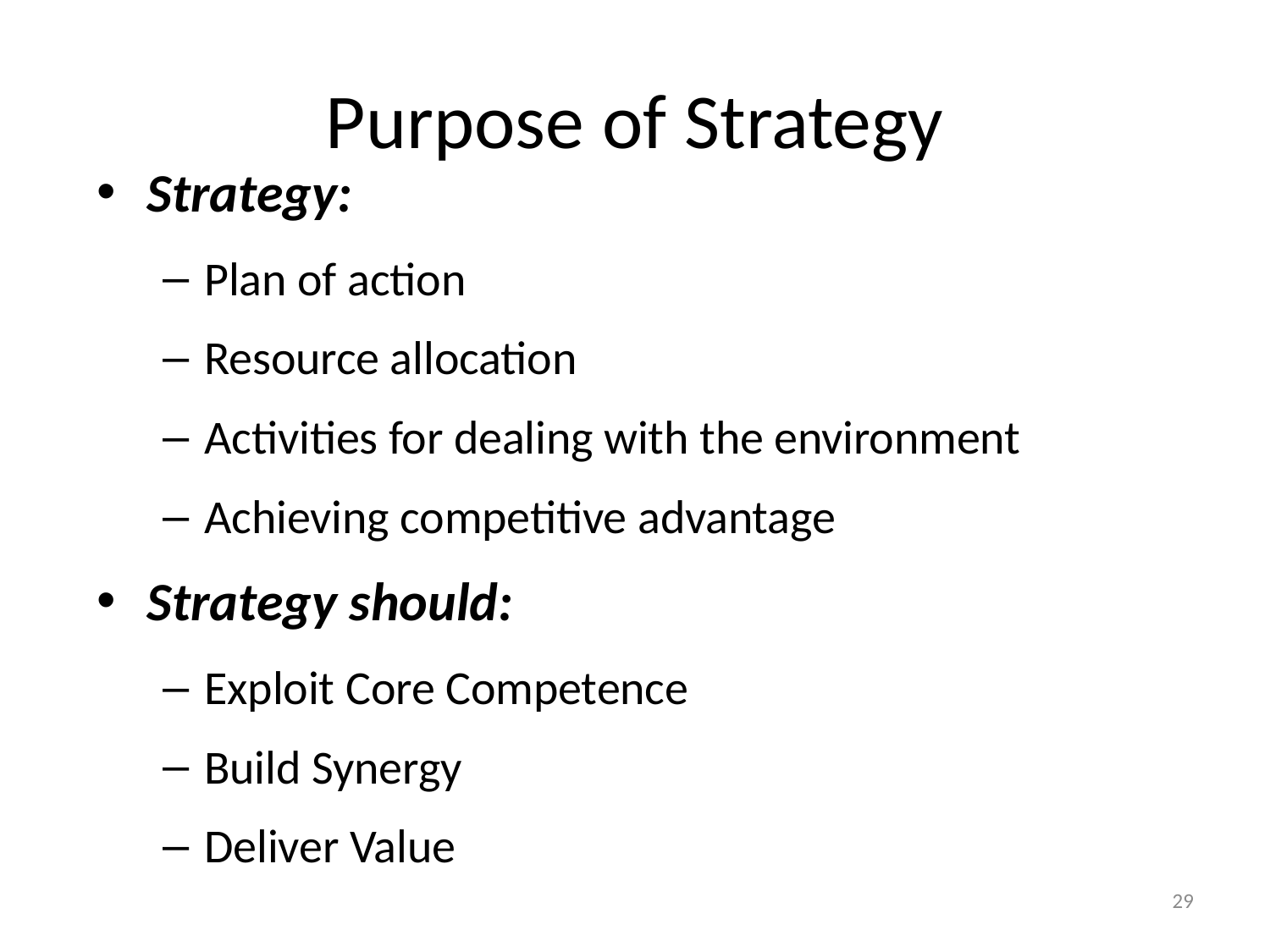

0
# Purpose of Strategy
Strategy:
Plan of action
Resource allocation
Activities for dealing with the environment
Achieving competitive advantage
Strategy should:
Exploit Core Competence
Build Synergy
Deliver Value
29